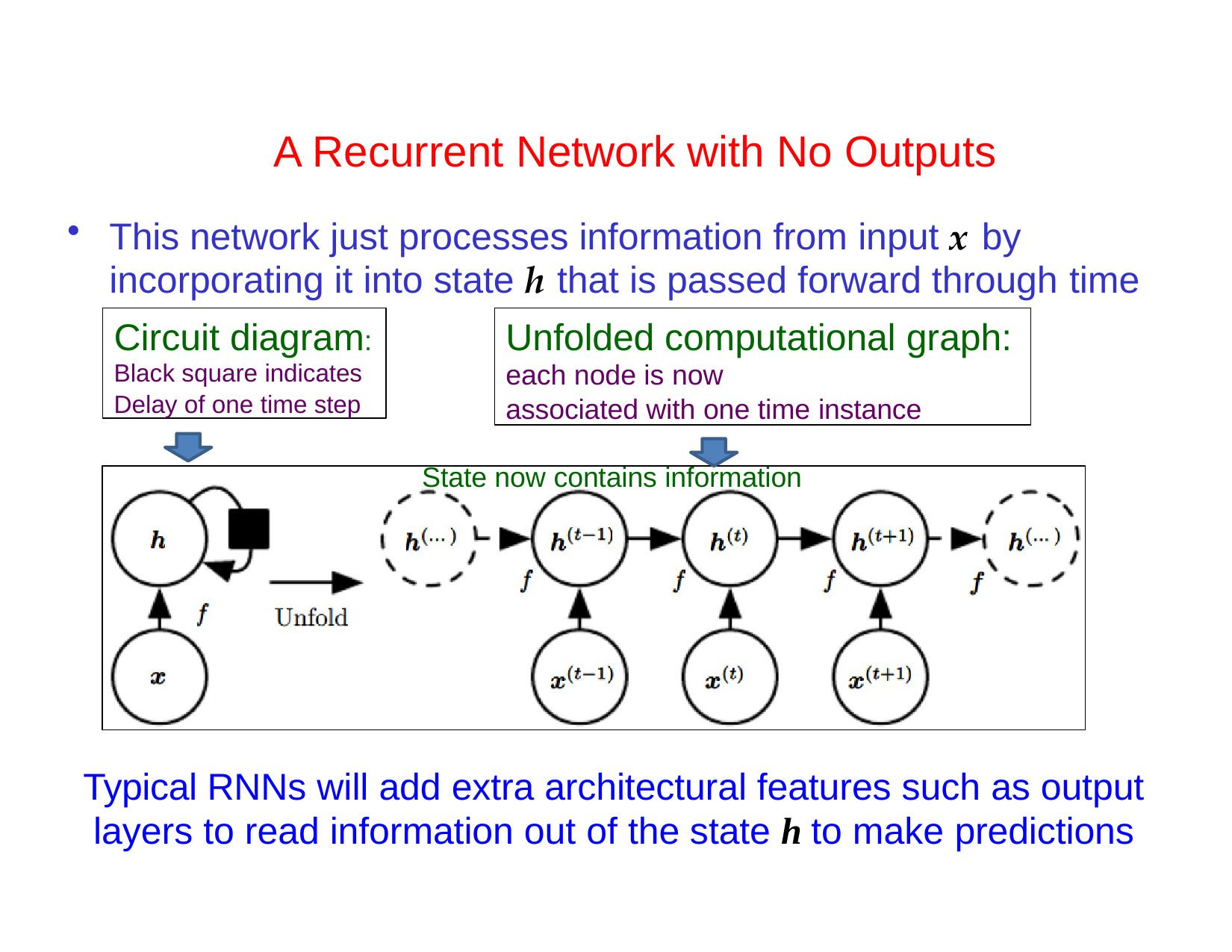

# A Recurrent Network with No Outputs
This network just processes information from input x by  incorporating it into state h that is passed forward through time
Circuit diagram:
Black square indicates
Delay of one time step
Unfolded computational graph:
each node is now
associated with one time instance

State now contains information

Typical RNNs will add extra architectural features such as output  layers to read information out of the state h to make predictions